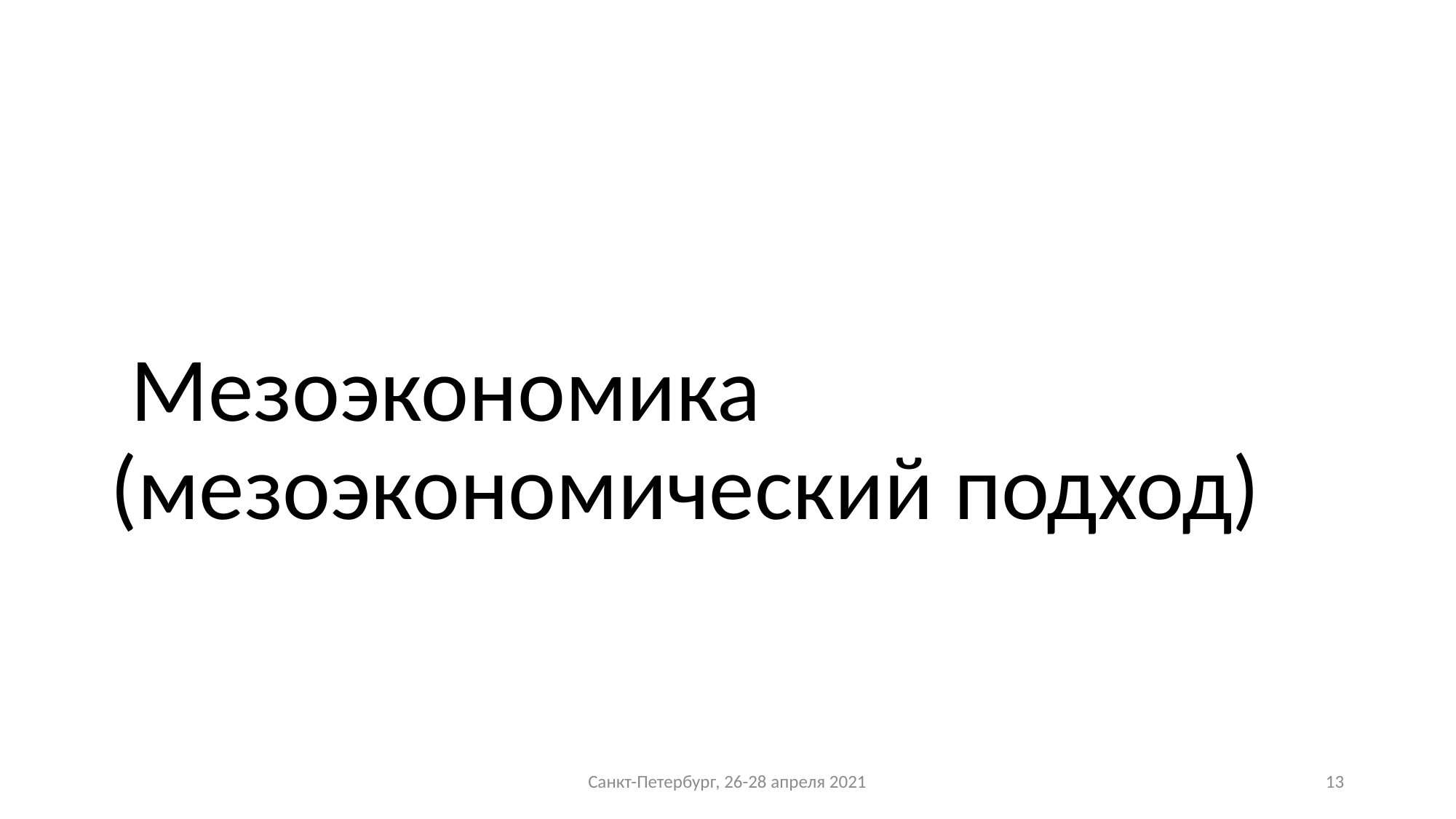

# Мезоэкономика (мезоэкономический подход)

Санкт-Петербург, 26-28 апреля 2021
13